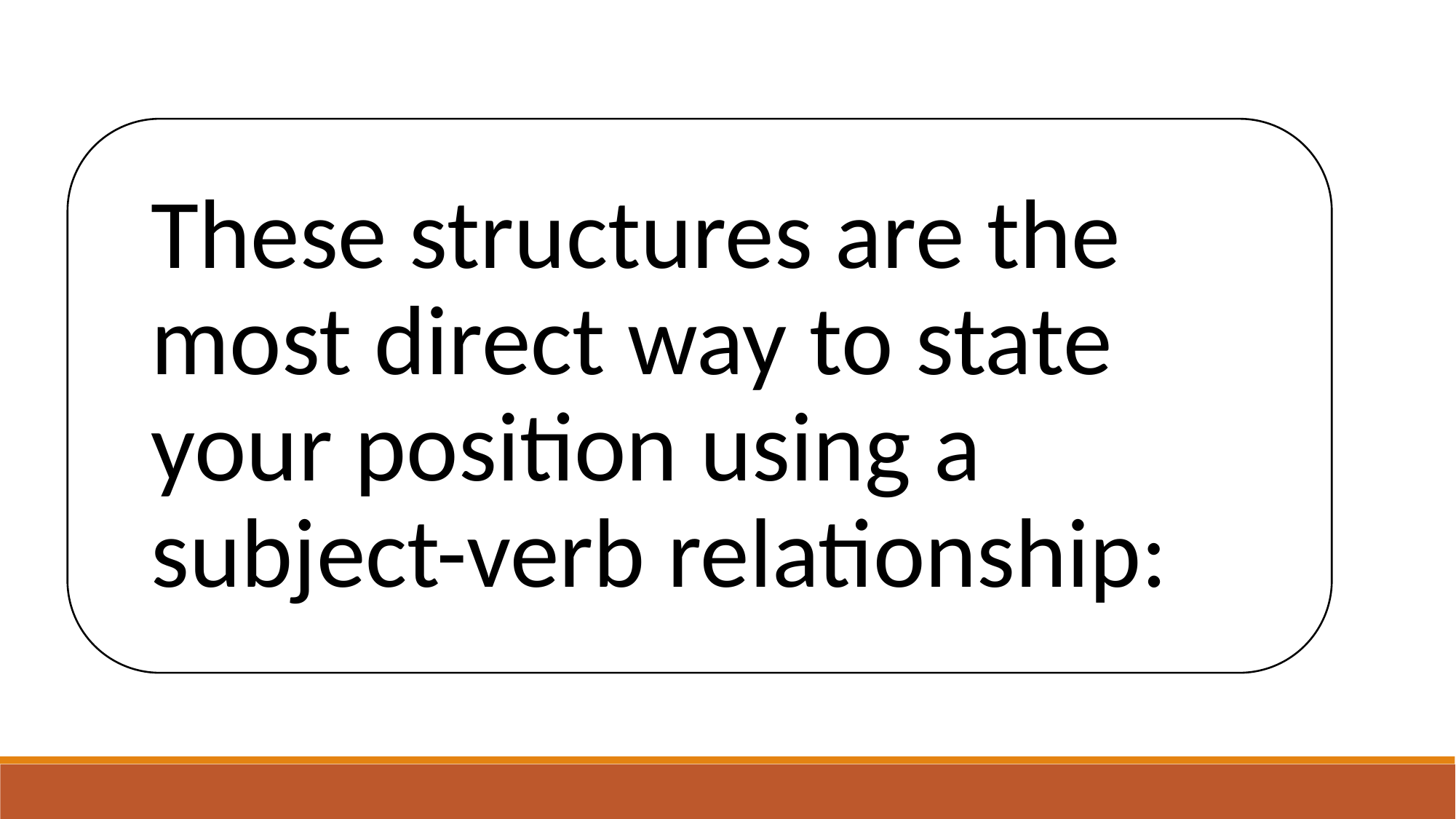

These structures are the most direct way to state your position using a subject-verb relationship: